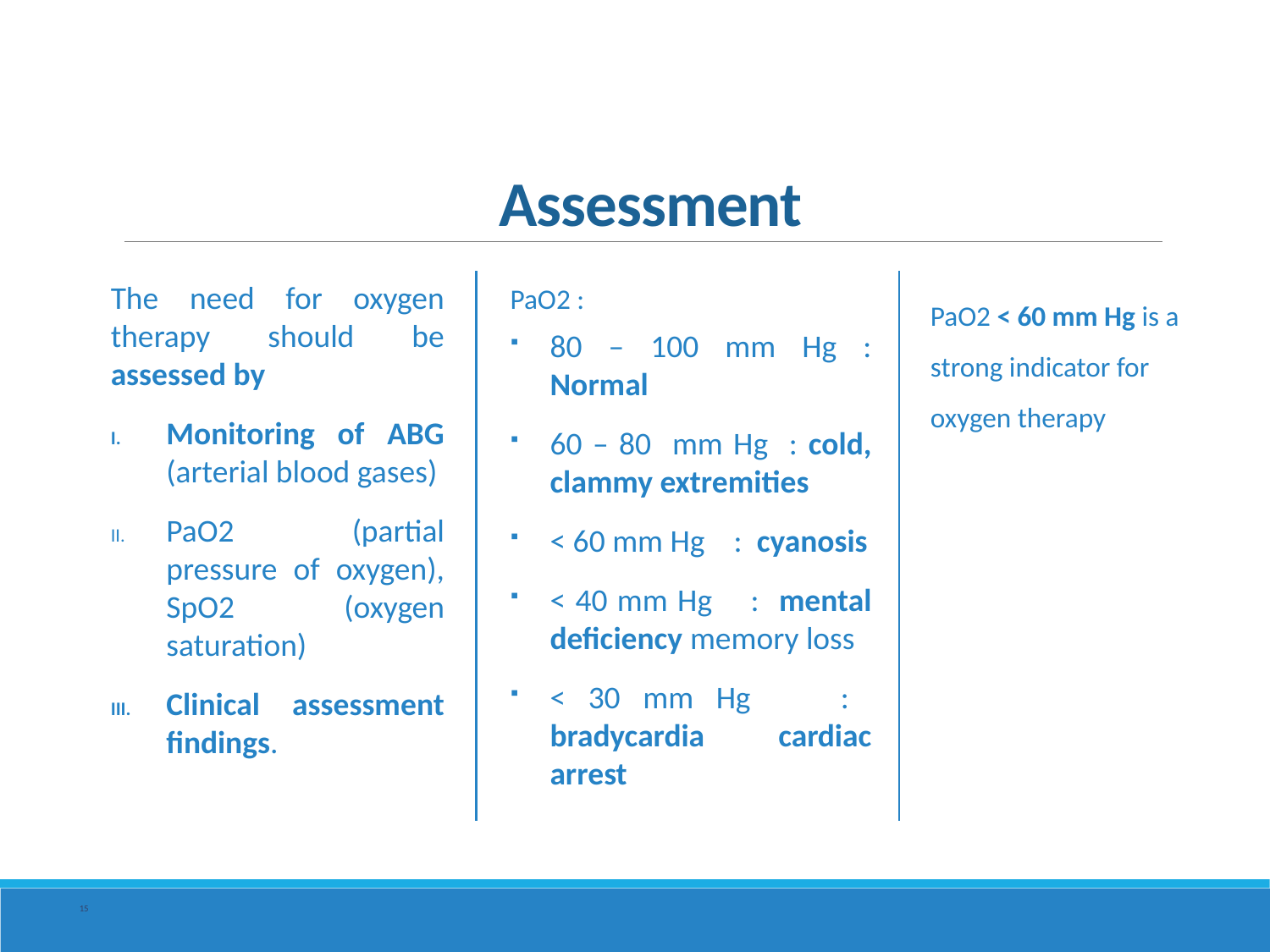

Assessment
The need for oxygen therapy should be assessed by
Monitoring of ABG (arterial blood gases)
PaO2 (partial pressure of oxygen), SpO2 (oxygen saturation)
Clinical assessment findings.
PaO2 :
80 – 100 mm Hg : Normal
60 – 80  mm Hg  : cold, clammy extremities
< 60 mm Hg    :  cyanosis
< 40 mm Hg    :  mental deficiency memory loss
< 30 mm Hg    :  bradycardia cardiac arrest
PaO2 < 60 mm Hg is a strong indicator for oxygen therapy
15